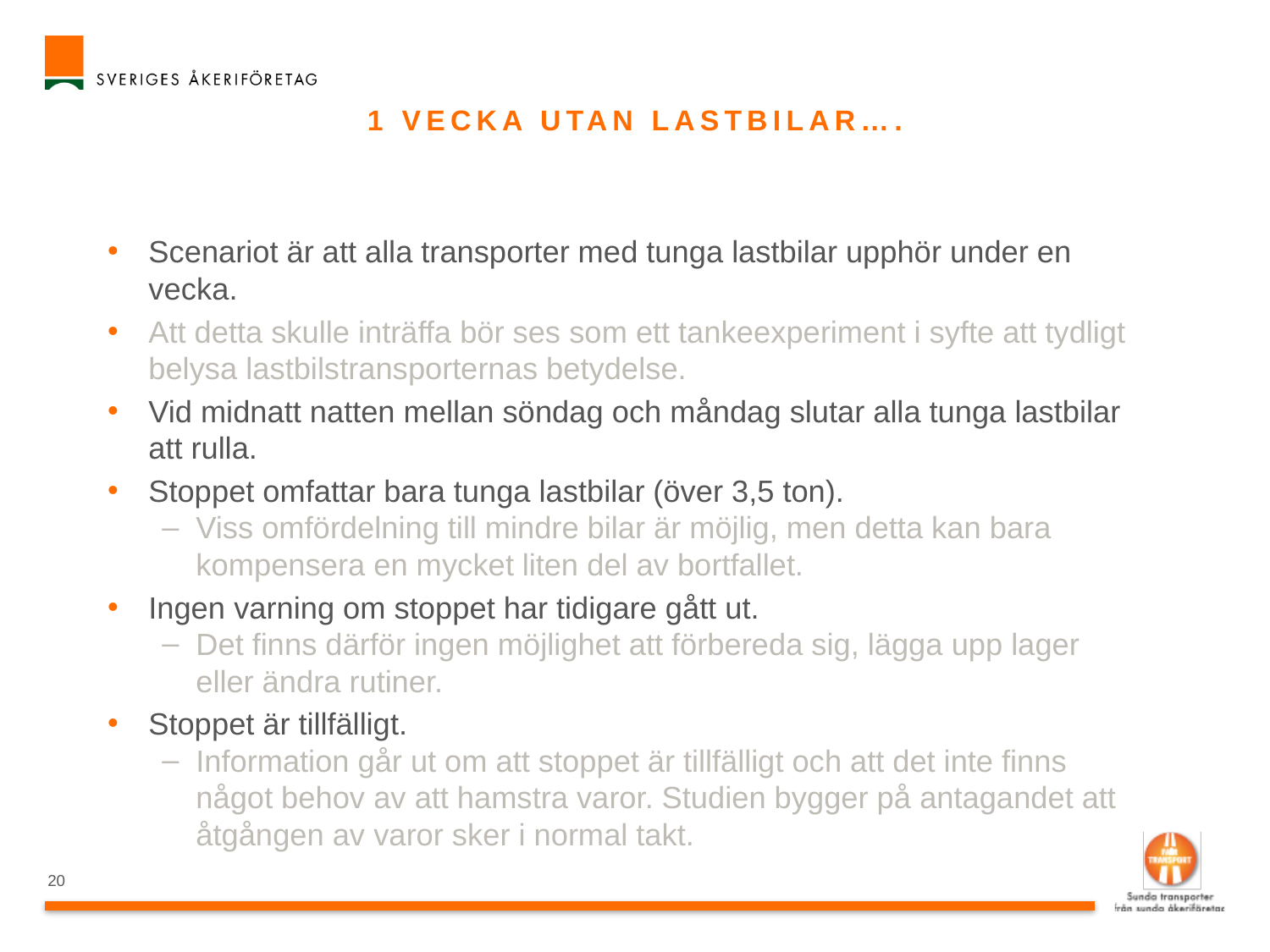

# 1 vecka utan lastbilar….
Scenariot är att alla transporter med tunga lastbilar upphör under en vecka.
Att detta skulle inträffa bör ses som ett tankeexperiment i syfte att tydligt belysa lastbilstransporternas betydelse.
Vid midnatt natten mellan söndag och måndag slutar alla tunga lastbilar att rulla.
Stoppet omfattar bara tunga lastbilar (över 3,5 ton).
Viss omfördelning till mindre bilar är möjlig, men detta kan bara kompensera en mycket liten del av bortfallet.
Ingen varning om stoppet har tidigare gått ut.
Det finns därför ingen möjlighet att förbereda sig, lägga upp lager eller ändra rutiner.
Stoppet är tillfälligt.
Information går ut om att stoppet är tillfälligt och att det inte finns något behov av att hamstra varor. Studien bygger på antagandet att åtgången av varor sker i normal takt.

20